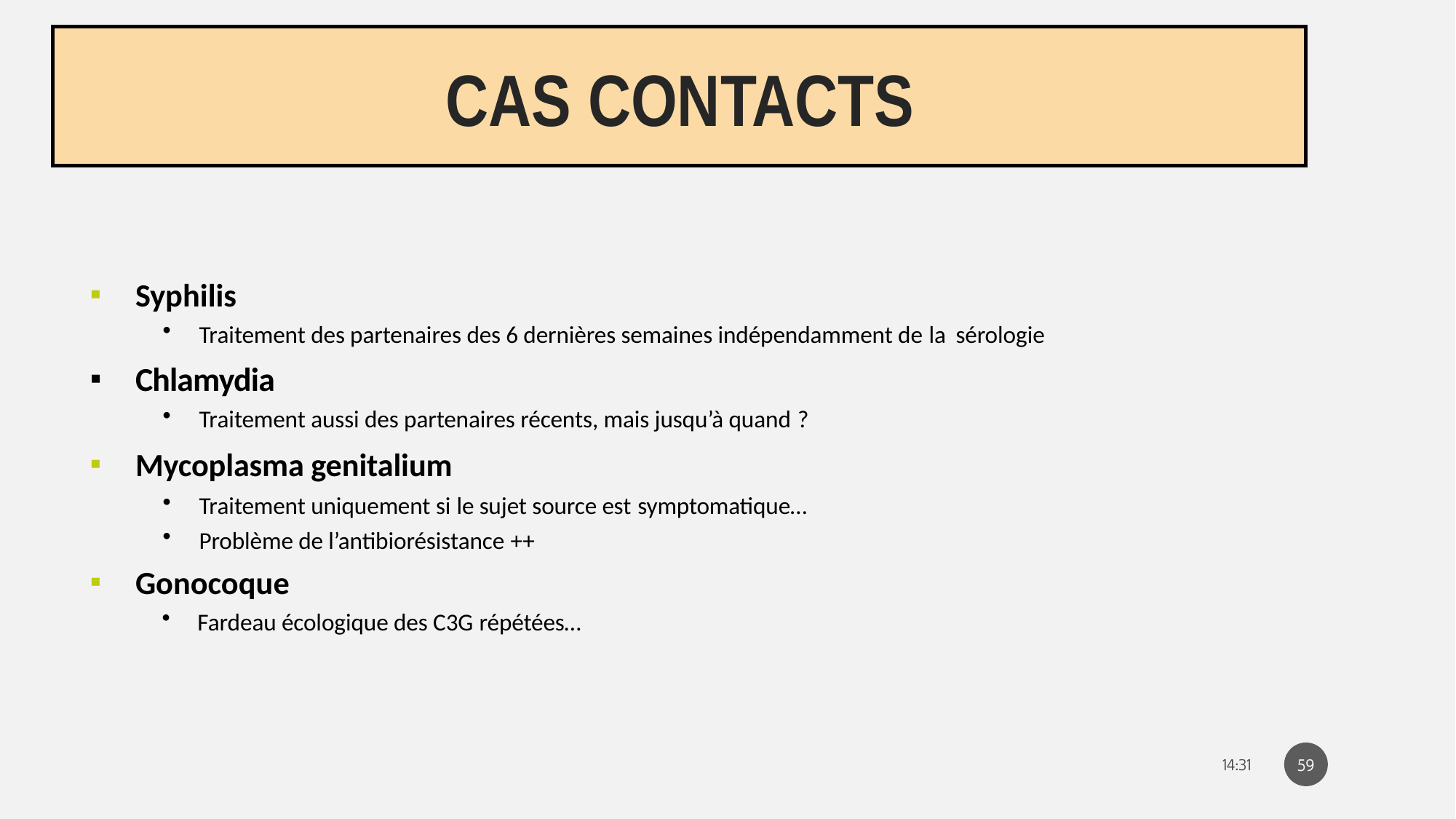

# Cas contacts
Syphilis
Traitement des partenaires des 6 dernières semaines indépendamment de la sérologie
Chlamydia
Traitement aussi des partenaires récents, mais jusqu’à quand ?
Mycoplasma genitalium
Traitement uniquement si le sujet source est symptomatique…
Problème de l’antibiorésistance ++
Gonocoque
Fardeau écologique des C3G répétées…
59
14:31